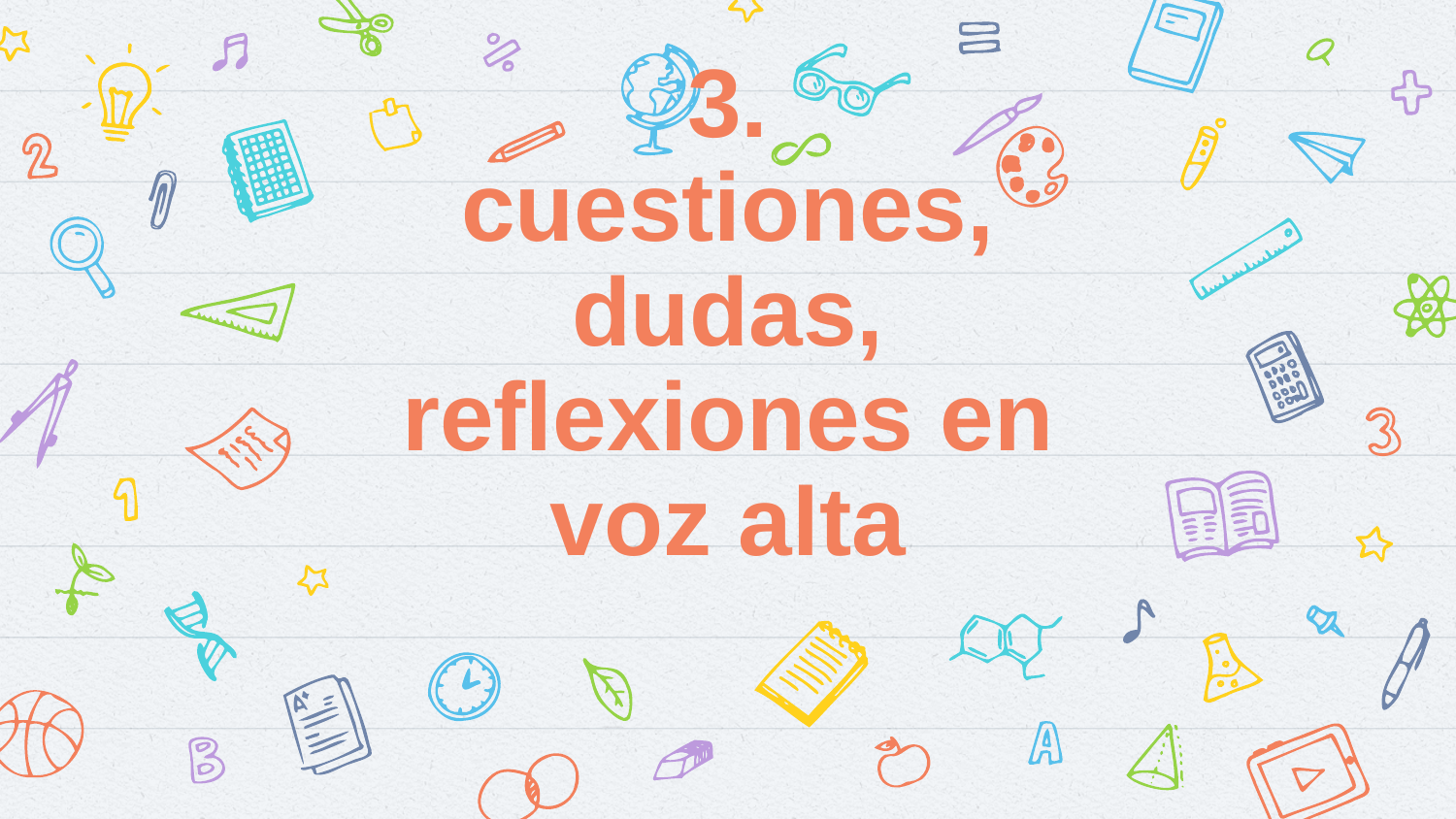

# 3. cuestiones, dudas, reflexiones en voz alta